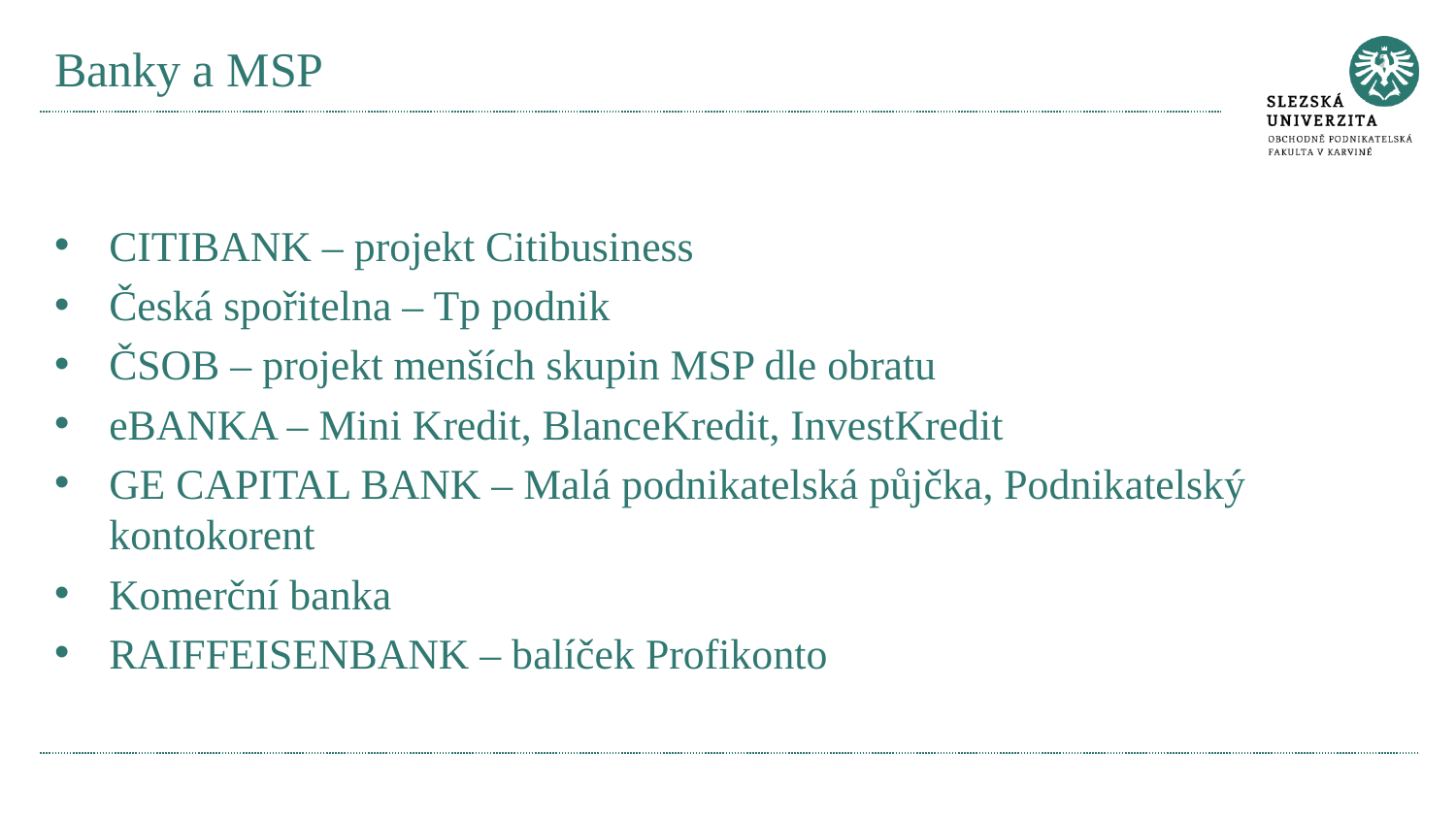

# Banky a MSP
CITIBANK – projekt Citibusiness
Česká spořitelna – Tp podnik
ČSOB – projekt menších skupin MSP dle obratu
eBANKA – Mini Kredit, BlanceKredit, InvestKredit
GE CAPITAL BANK – Malá podnikatelská půjčka, Podnikatelský kontokorent
Komerční banka
RAIFFEISENBANK – balíček Profikonto